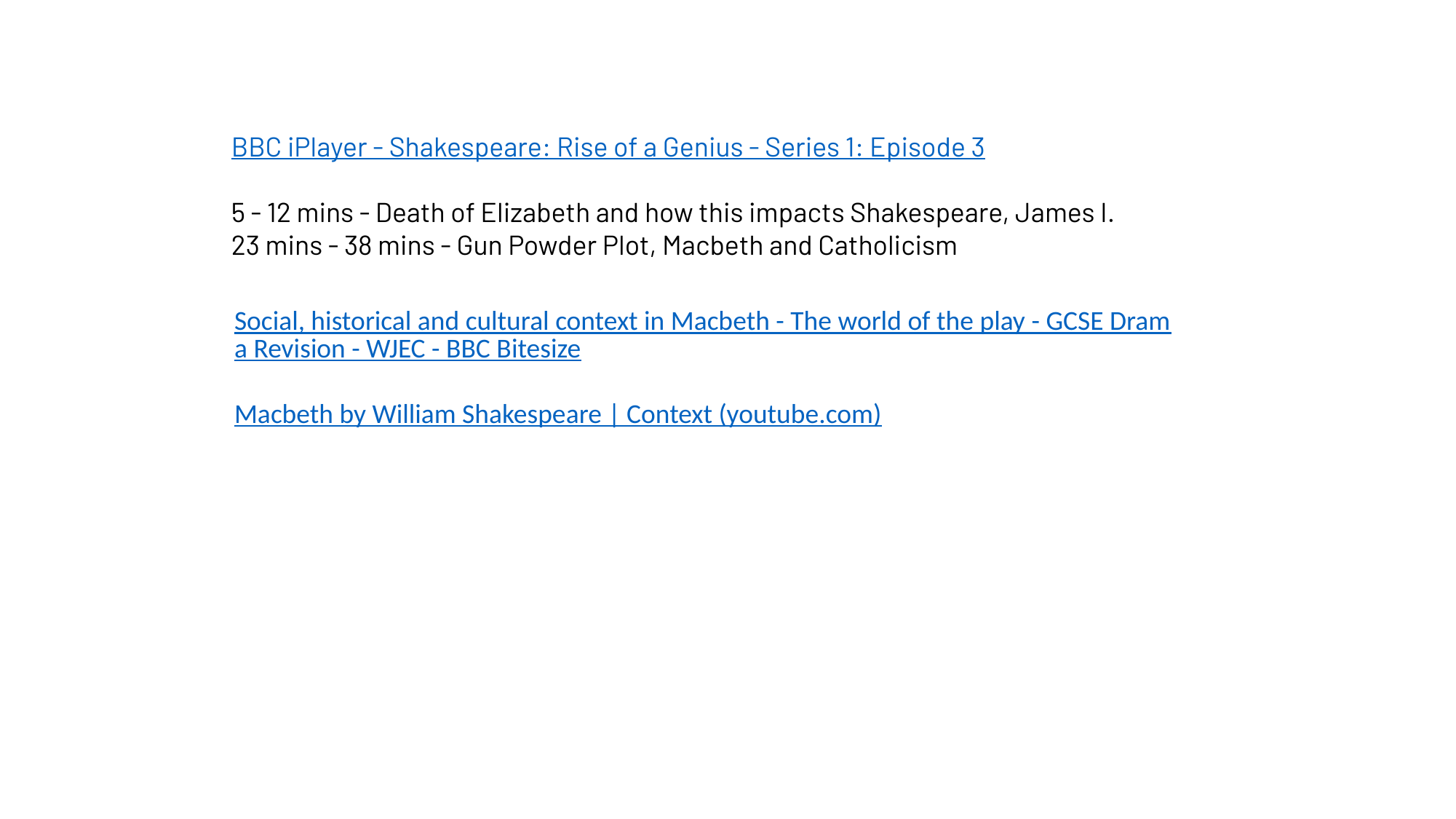

BBC iPlayer - Shakespeare: Rise of a Genius - Series 1: Episode 3
5 - 12 mins - Death of Elizabeth and how this impacts Shakespeare, James I.
23 mins - 38 mins - Gun Powder Plot, Macbeth and Catholicism

Social, historical and cultural context in Macbeth - The world of the play - GCSE Drama Revision - WJEC - BBC Bitesize

Macbeth by William Shakespeare | Context (youtube.com)